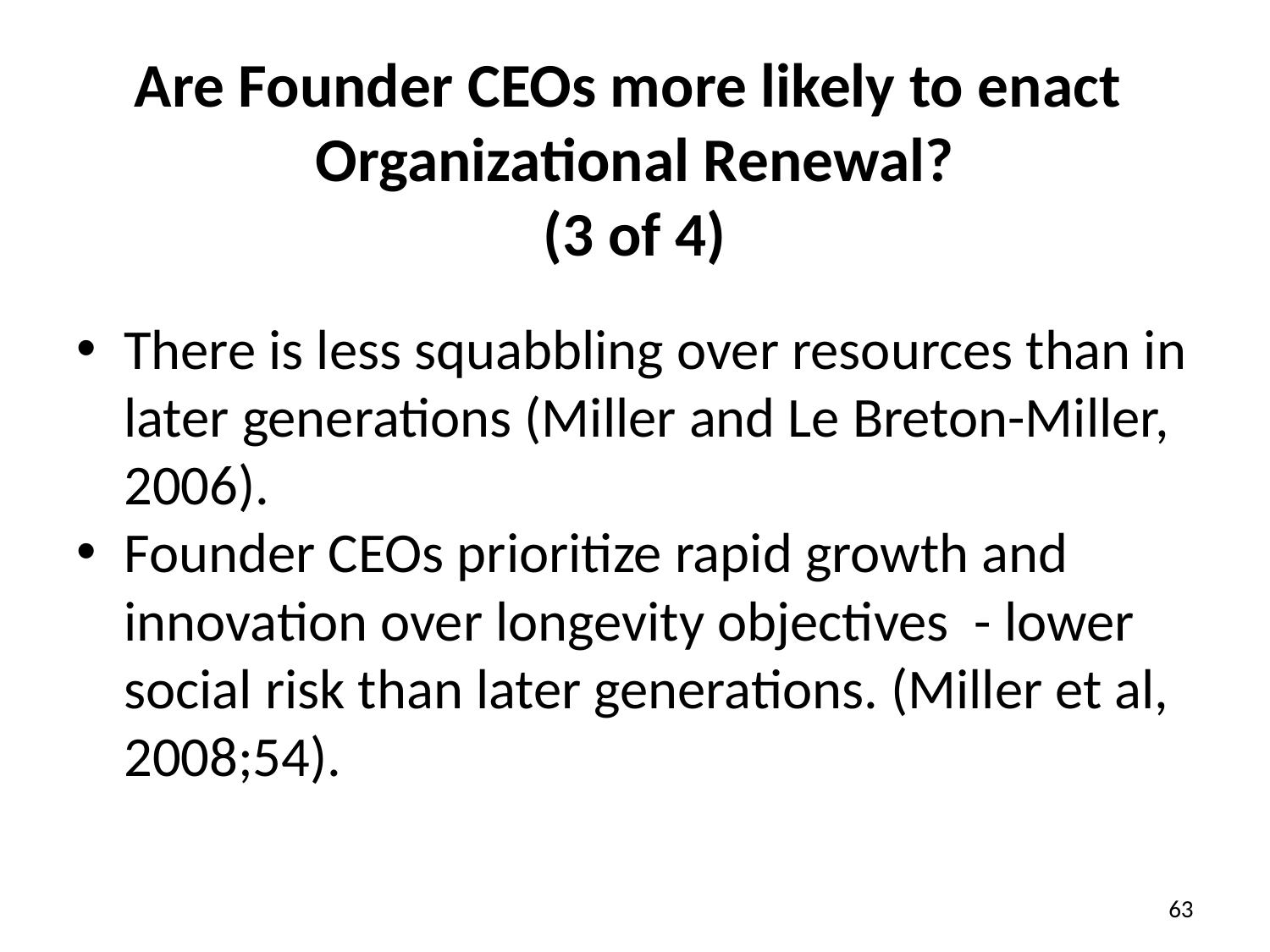

# Are Founder CEOs more likely to enact  Organizational Renewal? (3 of 4)
There is less squabbling over resources than in later generations (Miller and Le Breton-Miller, 2006).
Founder CEOs prioritize rapid growth and innovation over longevity objectives  - lower social risk than later generations. (Miller et al, 2008;54).

63